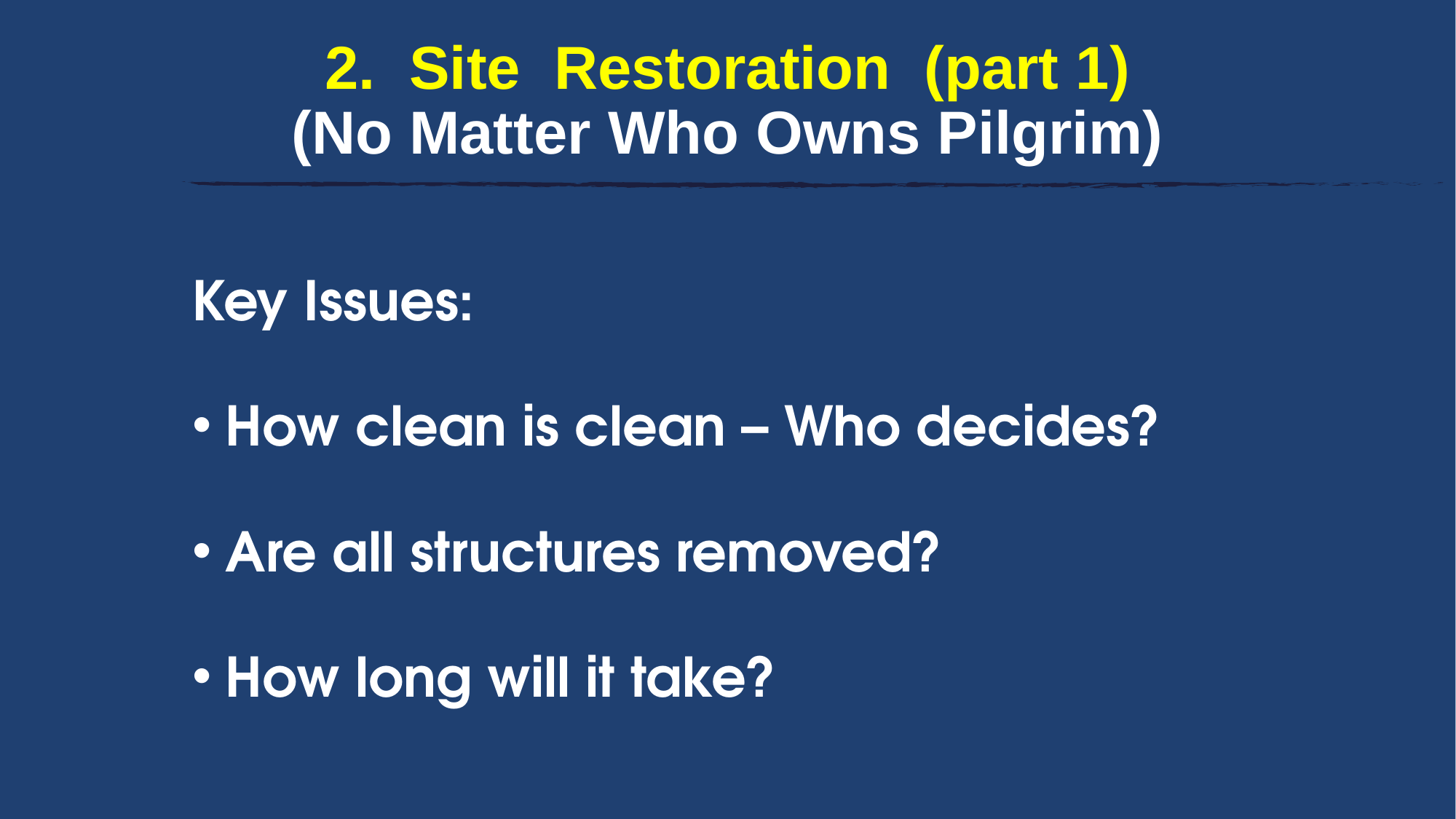

# 2.  Site  Restoration  (part 1) (No Matter Who Owns Pilgrim)
Key Issues:
How clean is clean – Who decides?
Are all structures removed?
How long will it take?